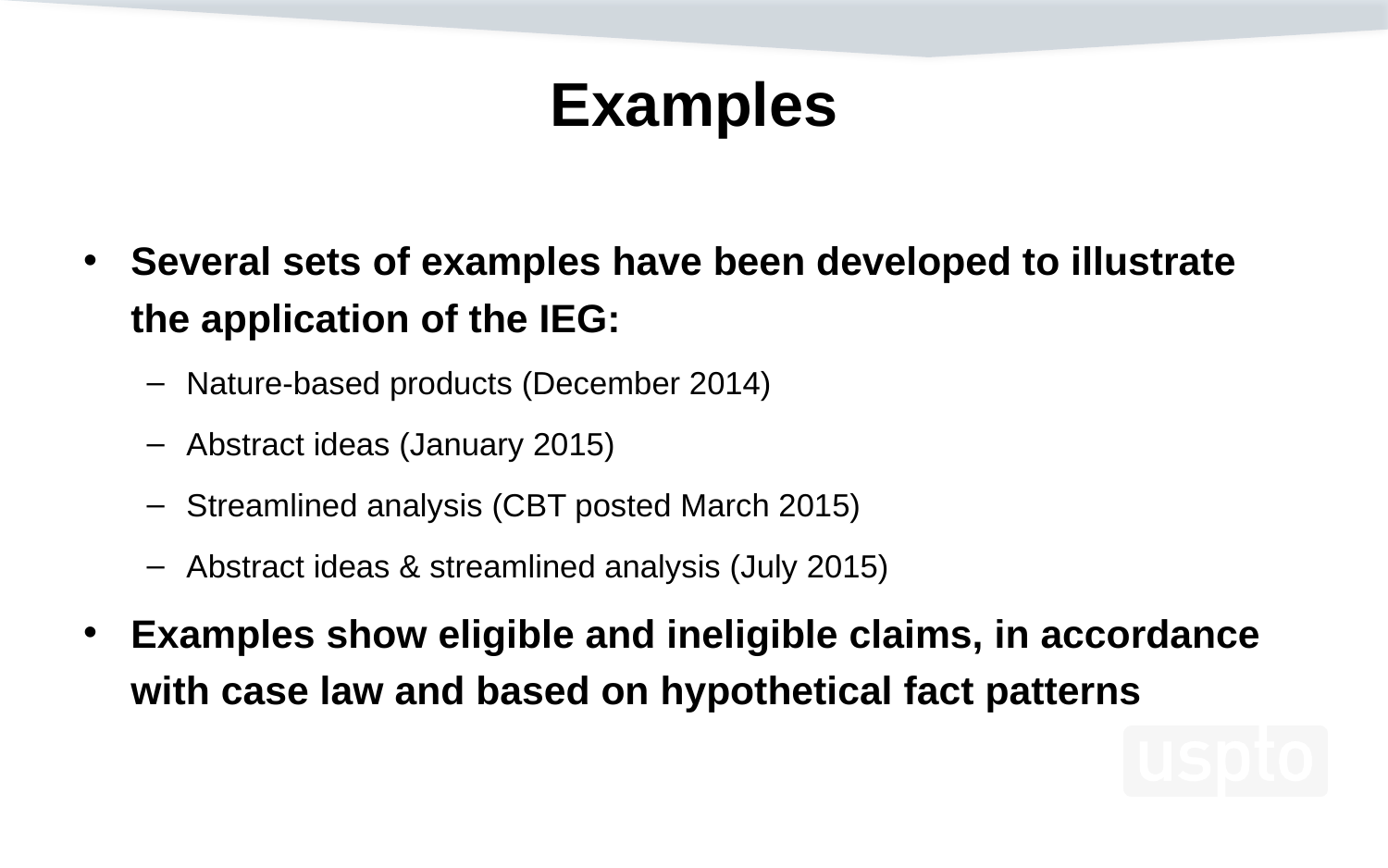

# Examples
Several sets of examples have been developed to illustrate the application of the IEG:
Nature-based products (December 2014)
Abstract ideas (January 2015)
Streamlined analysis (CBT posted March 2015)
Abstract ideas & streamlined analysis (July 2015)
Examples show eligible and ineligible claims, in accordance with case law and based on hypothetical fact patterns